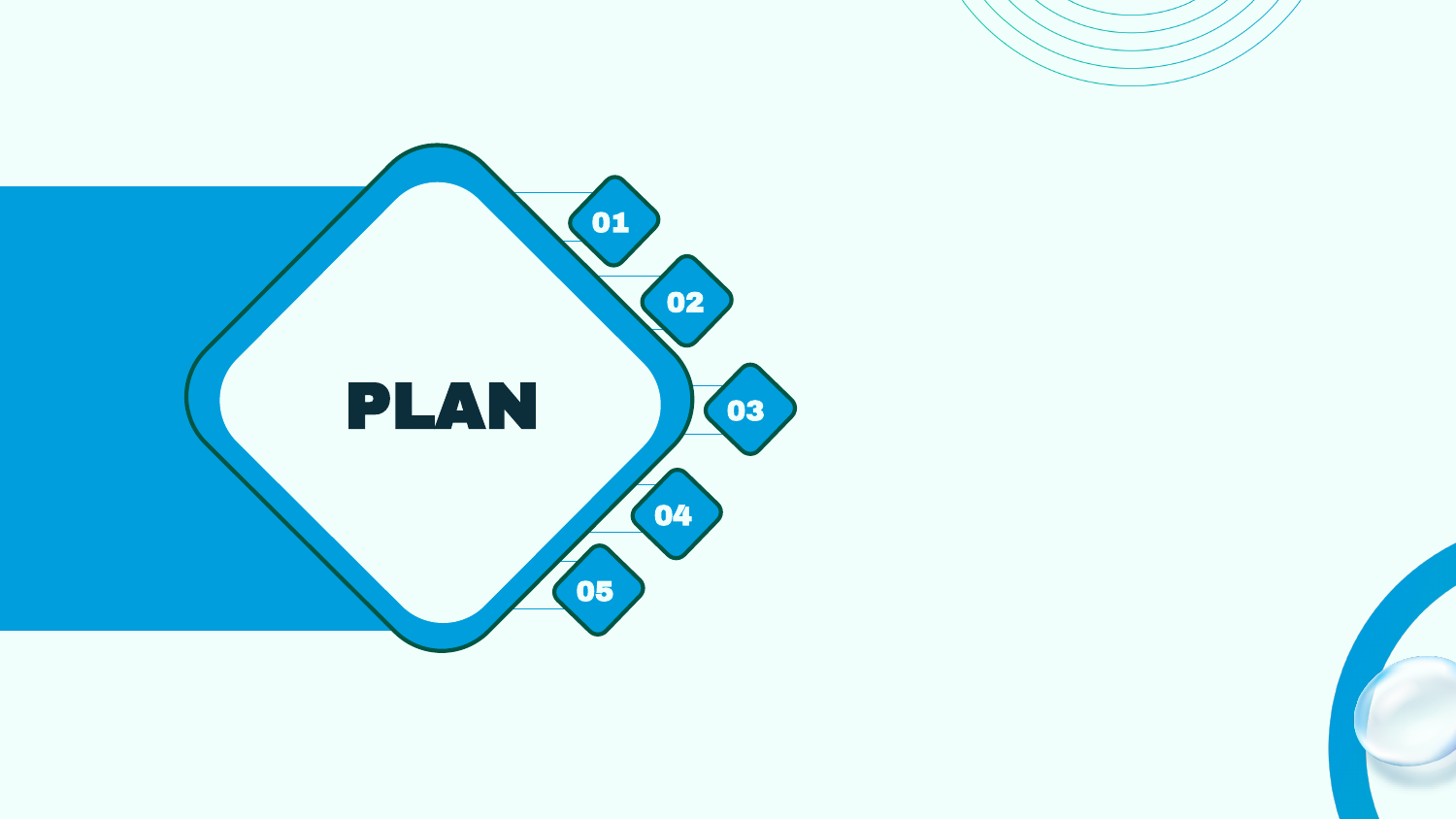

INTRODUCTION
01

    Pourquoi filtrer l'eau ?
02
PLAN

  Les étapes de la filtration
03

     Techniques de filtration
04

Conclusion
05